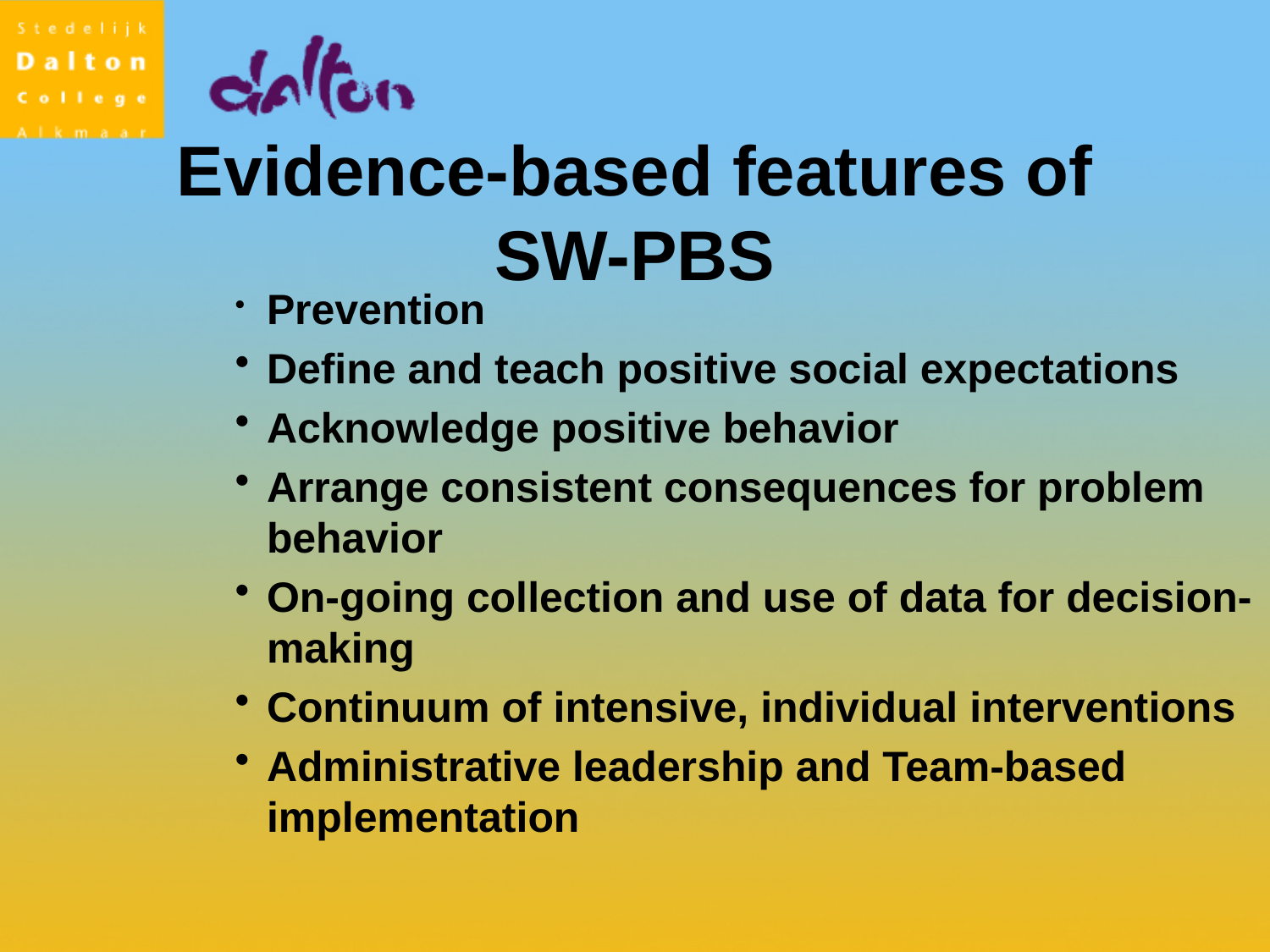

# Evidence-based features of SW-PBS
Prevention
Define and teach positive social expectations
Acknowledge positive behavior
Arrange consistent consequences for problem behavior
On-going collection and use of data for decision-making
Continuum of intensive, individual interventions
Administrative leadership and Team-based implementation